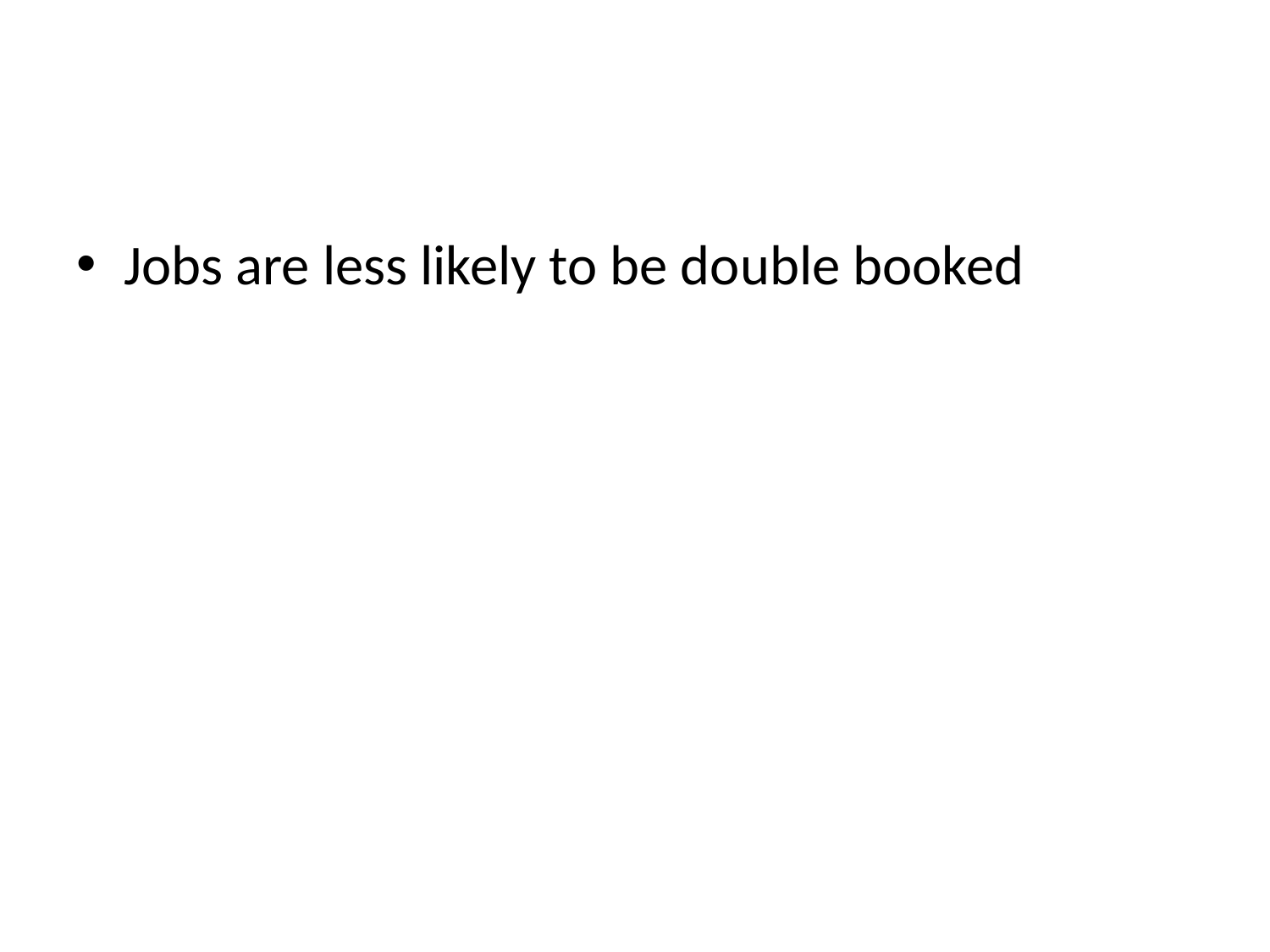

#
Jobs are less likely to be double booked